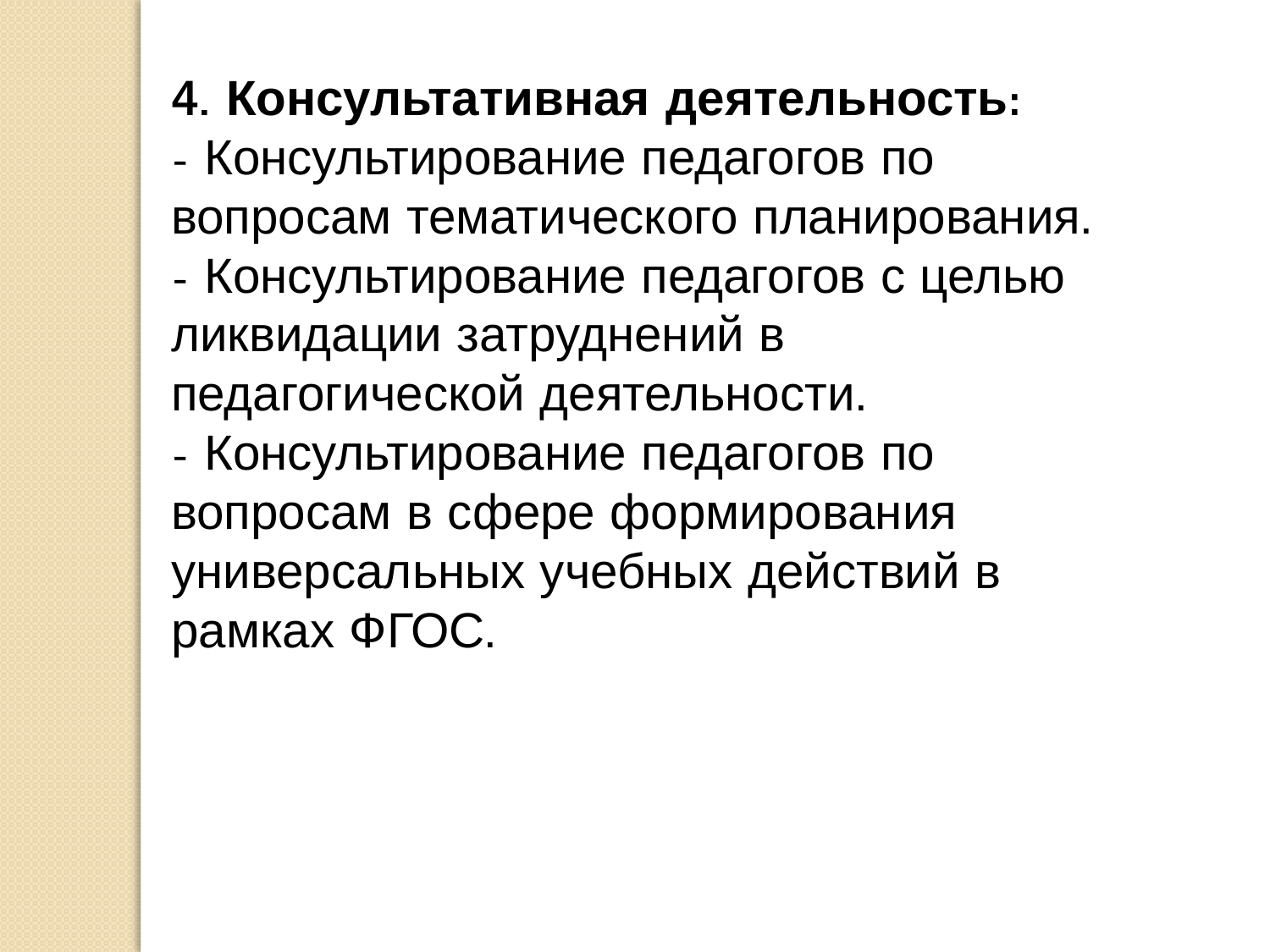

4. Консультативная деятельность:
- Консультирование педагогов по вопросам тематического планирования.
- Консультирование педагогов с целью ликвидации затруднений в педагогической деятельности.
- Консультирование педагогов по вопросам в сфере формирования универсальных учебных действий в рамках ФГОС.